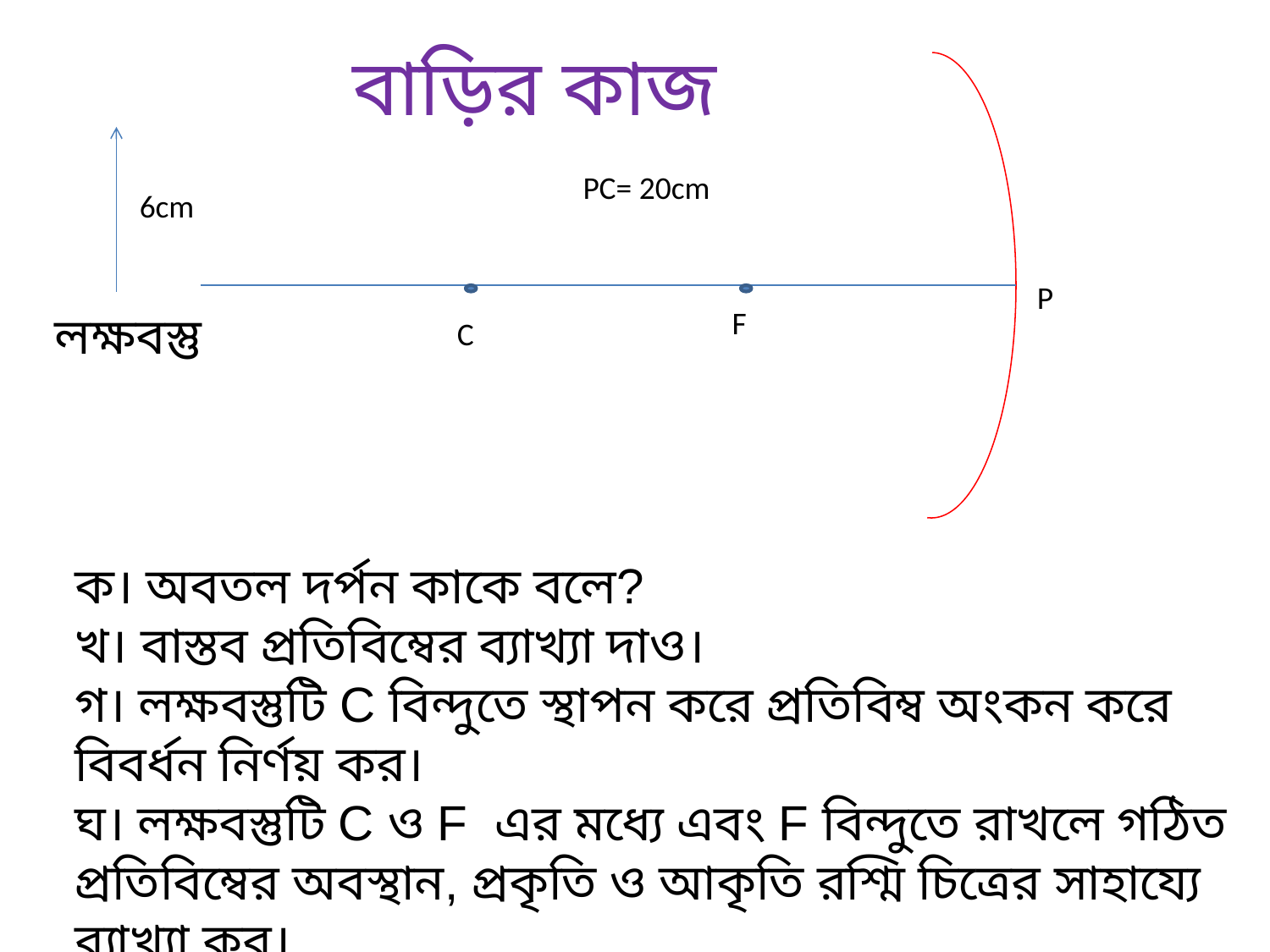

বাড়ির কাজ

PC= 20cm
6cm
P

F
লক্ষবস্তু
C
ক। অবতল দর্পন কাকে বলে?
খ। বাস্তব প্রতিবিম্বের ব্যাখ্যা দাও।
গ। লক্ষবস্তুটি C বিন্দুতে স্থাপন করে প্রতিবিম্ব অংকন করে বিবর্ধন নির্ণয় কর।
ঘ। লক্ষবস্তুটি C ও F  এর মধ্যে এবং F বিন্দুতে রাখলে গঠিত প্রতিবিম্বের অবস্থান, প্রকৃতি ও আকৃতি রশ্মি চিত্রের সাহায্যে ব্যাখ্যা কর।